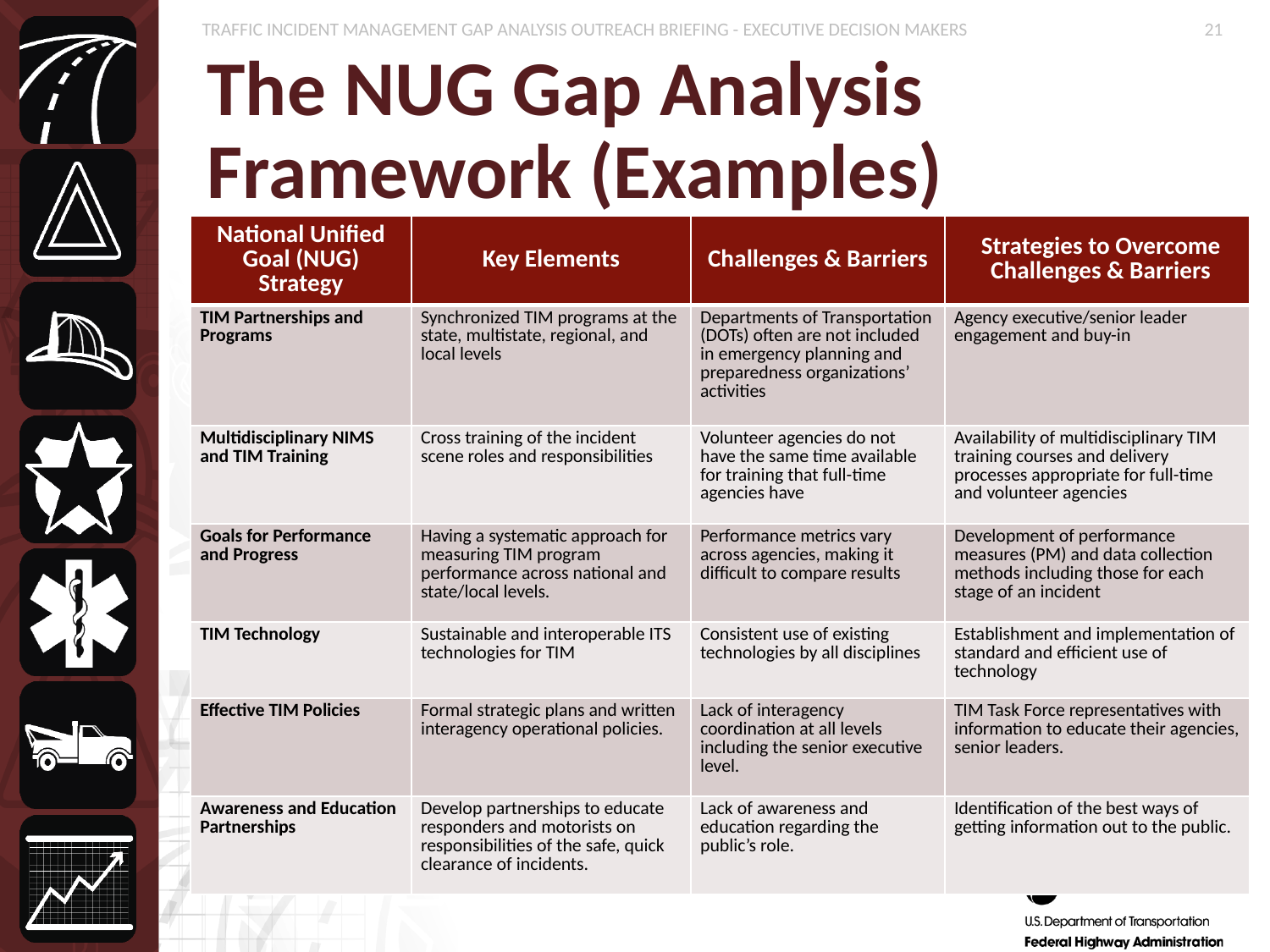

# The NUG Gap Analysis Framework (Examples)
| National Unified Goal (NUG) Strategy | Key Elements | Challenges & Barriers | Strategies to Overcome Challenges & Barriers |
| --- | --- | --- | --- |
| TIM Partnerships and Programs | Synchronized TIM programs at the state, multistate, regional, and local levels | Departments of Transportation (DOTs) often are not included in emergency planning and preparedness organizations’ activities | Agency executive/senior leader engagement and buy-in |
| Multidisciplinary NIMS and TIM Training | Cross training of the incident scene roles and responsibilities | Volunteer agencies do not have the same time available for training that full-time agencies have | Availability of multidisciplinary TIM training courses and delivery processes appropriate for full-time and volunteer agencies |
| Goals for Performance and Progress | Having a systematic approach for measuring TIM program performance across national and state/local levels. | Performance metrics vary across agencies, making it difficult to compare results | Development of performance measures (PM) and data collection methods including those for each stage of an incident |
| TIM Technology | Sustainable and interoperable ITS technologies for TIM | Consistent use of existing technologies by all disciplines | Establishment and implementation of standard and efficient use of technology |
| Effective TIM Policies | Formal strategic plans and written interagency operational policies. | Lack of interagency coordination at all levels including the senior executive level. | TIM Task Force representatives with information to educate their agencies, senior leaders. |
| Awareness and Education Partnerships | Develop partnerships to educate responders and motorists on responsibilities of the safe, quick clearance of incidents. | Lack of awareness and education regarding the public’s role. | Identification of the best ways of getting information out to the public. |